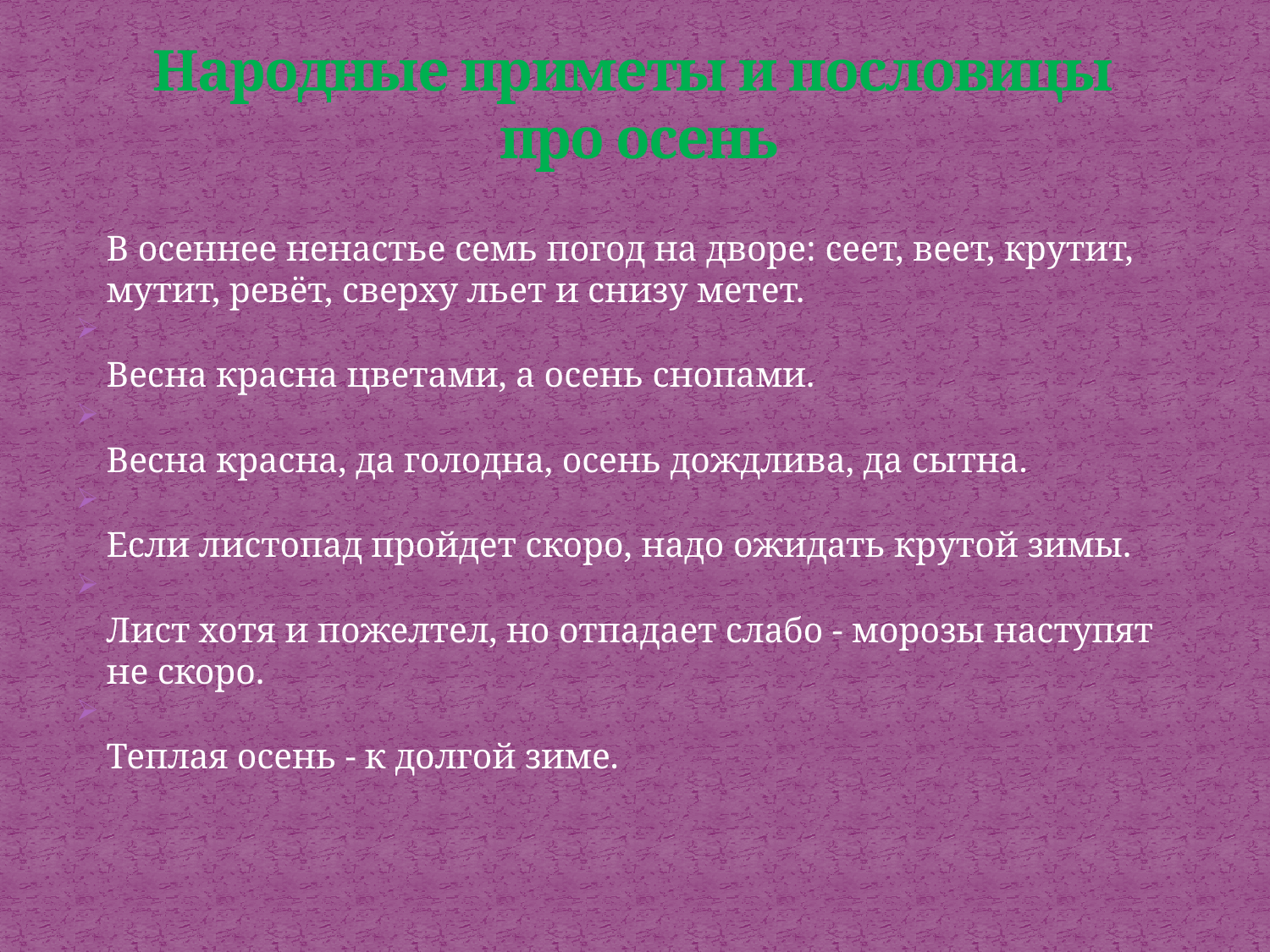

# Народные приметы и пословицы про осень
В осеннее ненастье семь погод на дворе: сеет, веет, крутит, мутит, ревёт, сверху льет и снизу метет.
Весна красна цветами, а осень снопами.
Весна красна, да голодна, осень дождлива, да сытна.
Если листопад пройдет скоро, надо ожидать крутой зимы.
Лист хотя и пожелтел, но отпадает слабо - морозы наступят не скоро.
Теплая осень - к долгой зиме.